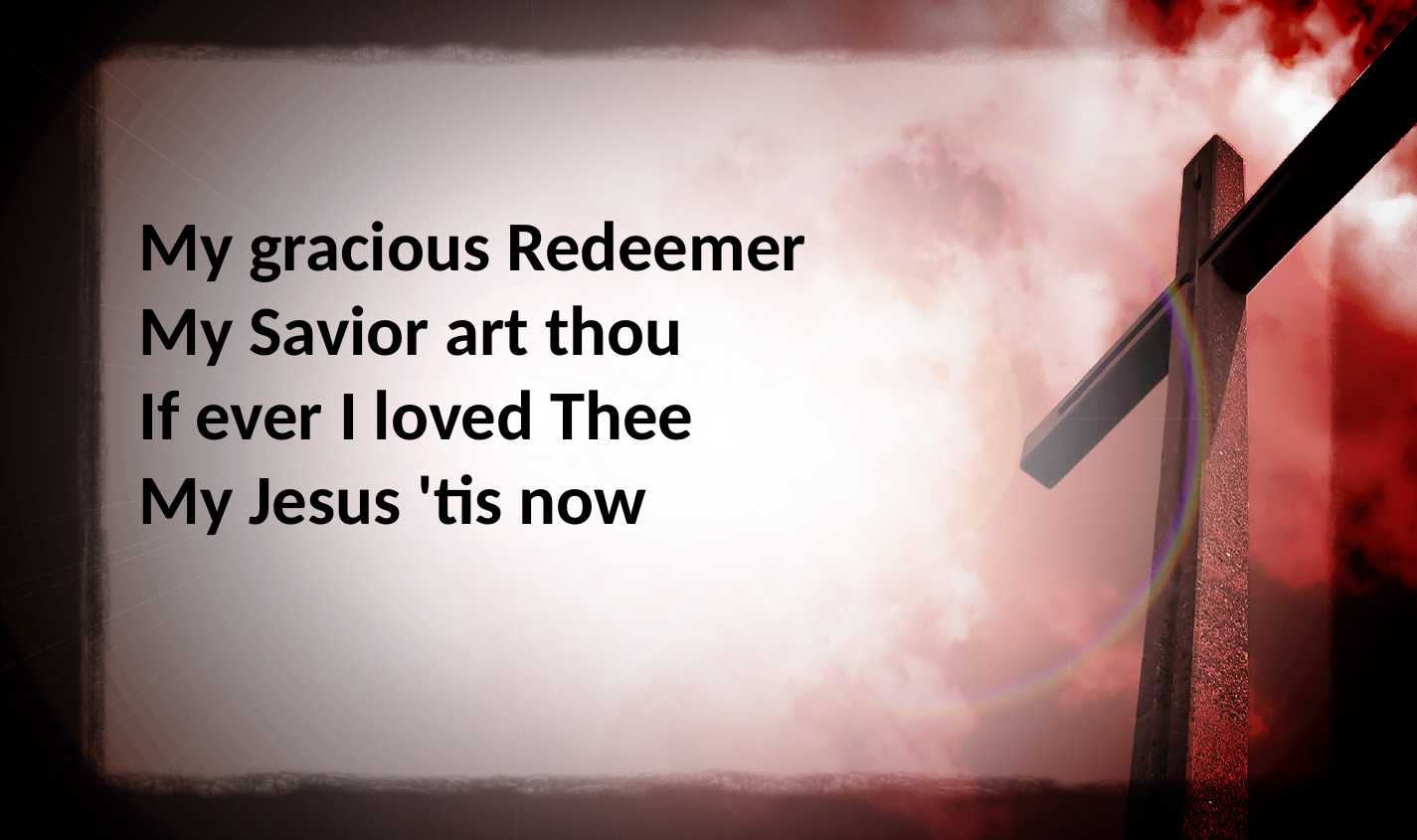

My gracious Redeemer
My Savior art thou
If ever I loved Thee
My Jesus 'tis now